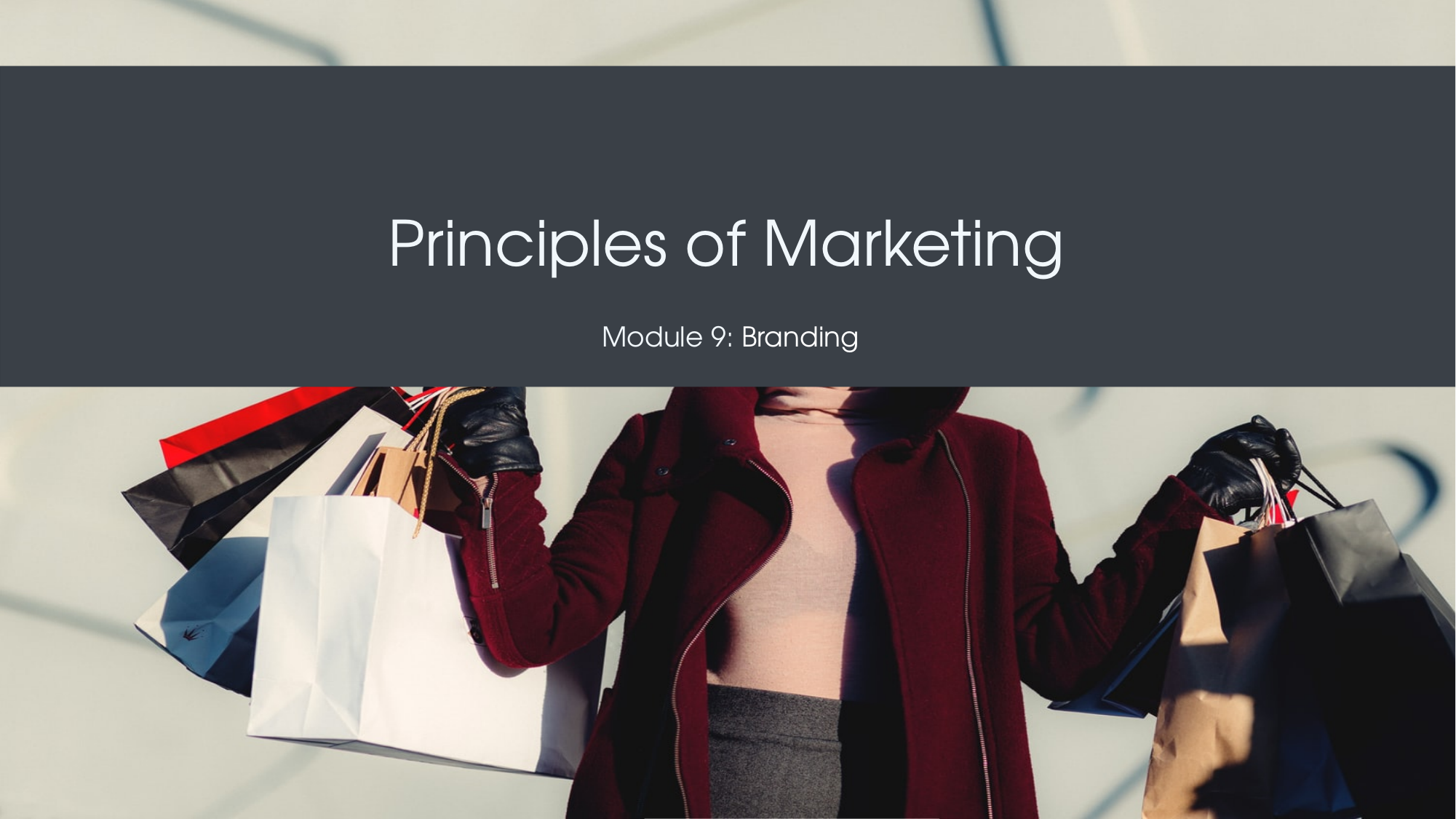

# Principles of Marketing
Module 9: Branding